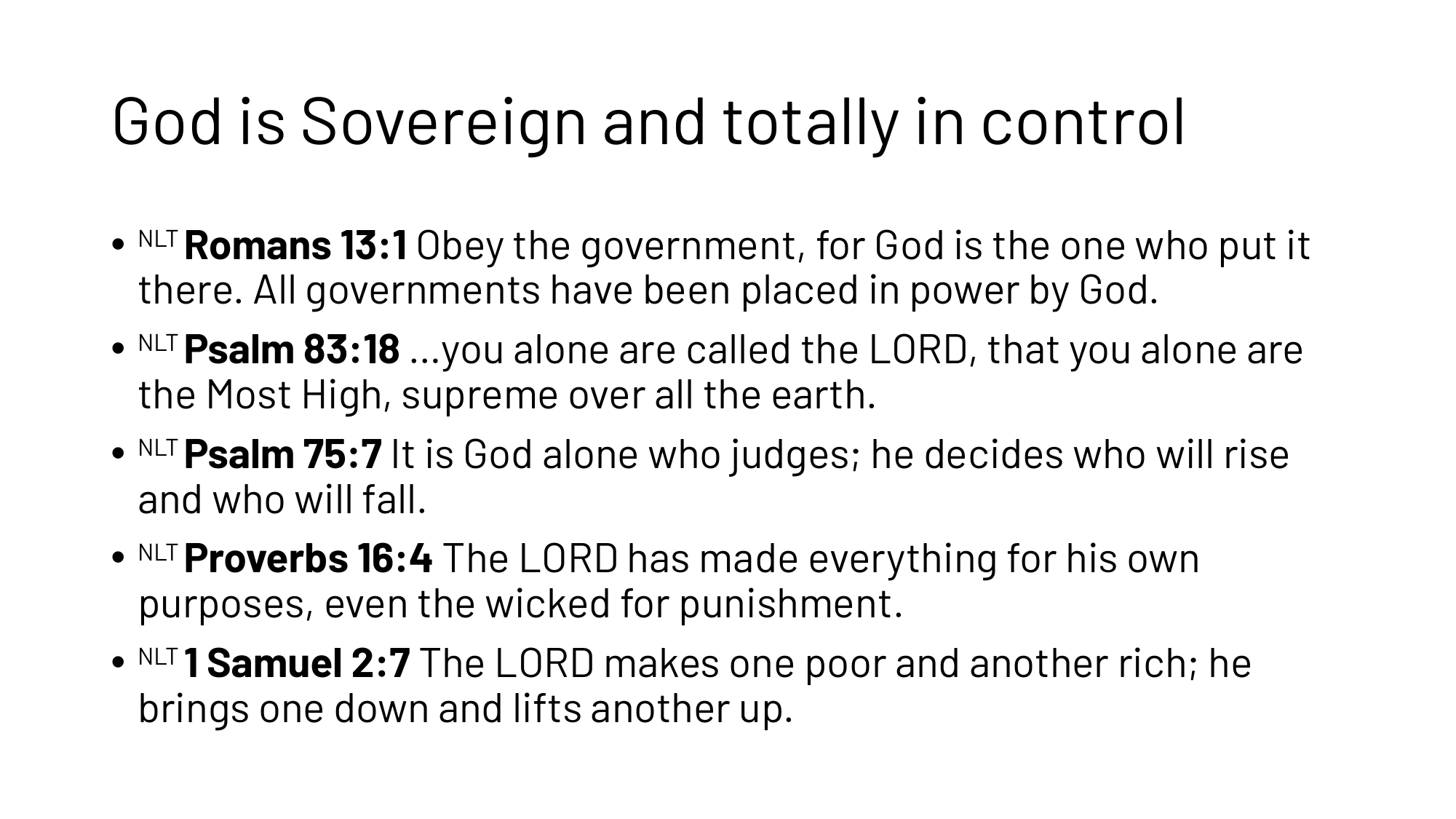

# God is Sovereign and totally in control
NLT Romans 13:1 Obey the government, for God is the one who put it there. All governments have been placed in power by God.
NLT Psalm 83:18 …you alone are called the LORD, that you alone are the Most High, supreme over all the earth.
NLT Psalm 75:7 It is God alone who judges; he decides who will rise and who will fall.
NLT Proverbs 16:4 The LORD has made everything for his own purposes, even the wicked for punishment.
NLT 1 Samuel 2:7 The LORD makes one poor and another rich; he brings one down and lifts another up.